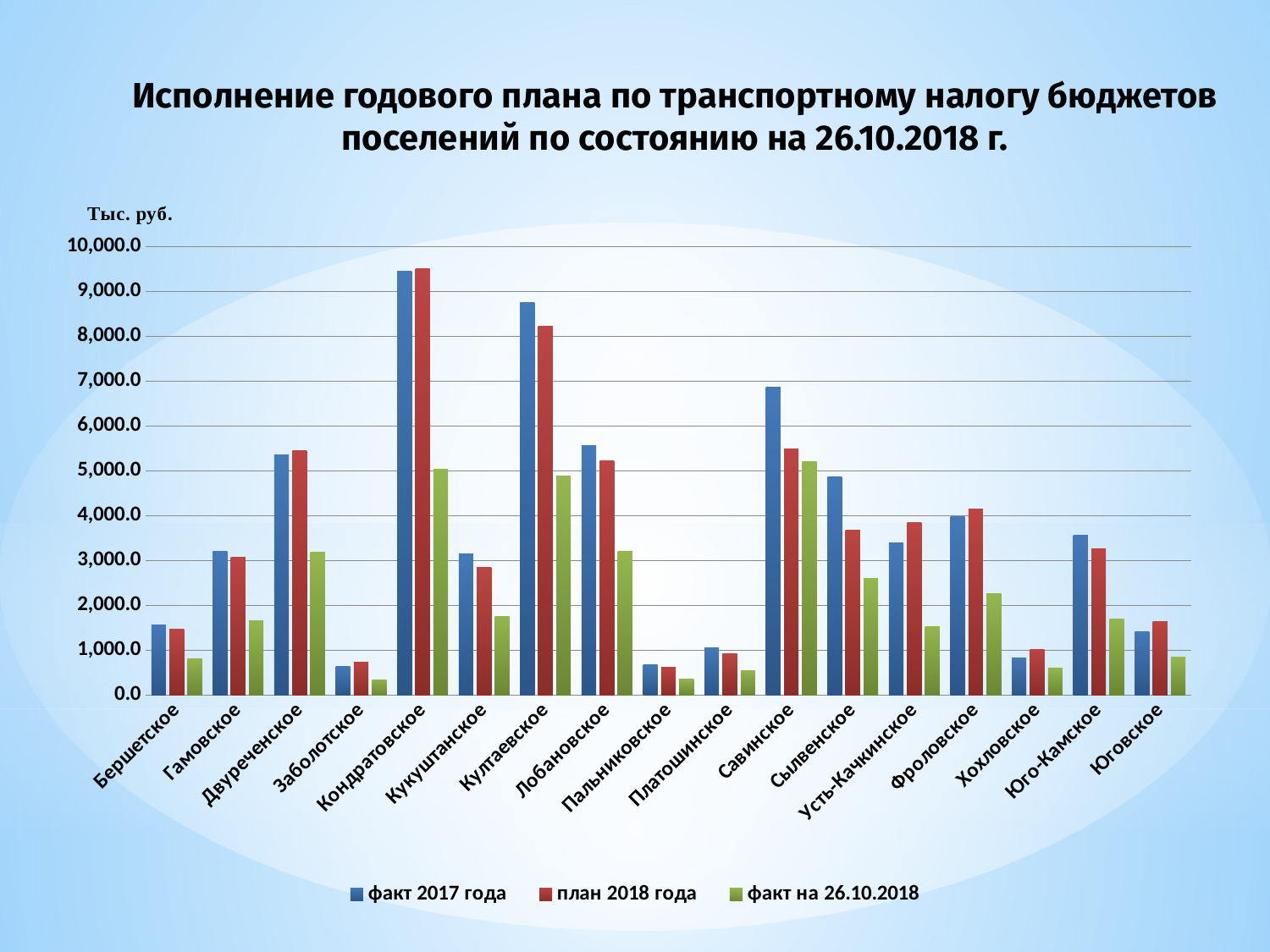

Исполнение годового плана по транспортному налогу бюджетов поселений по состоянию на 26.10.2018 г.

### Chart

| Category | факт 2017 года | план 2018 года | факт на 26.10.2018 |
|---|---|---|---|
| Бершетское | 1564.81 | 1461.6 | 809.78 |
| Гамовское | 3201.24 | 3075.2 | 1648.88 |
| Двуреченское | 5358.54 | 5459.6 | 3185.14 |
| Заболотское | 647.12 | 728.0 | 343.27 |
| Кондратовское | 9448.7 | 9514.85 | 5046.45 |
| Кукуштанское | 3154.84 | 2840.7 | 1755.39 |
| Култаевское | 8753.04 | 8225.1 | 4879.75 |
| Лобановское | 5563.37 | 5224.9 | 3213.03 |
| Пальниковское | 674.96 | 624.0 | 362.53 |
| Платошинское | 1051.51 | 913.3 | 548.93 |
| Савинское | 6874.64 | 5500.0 | 5212.04 |
| Сылвенское | 4869.03 | 3682.8 | 2593.58 |
| Усть-Качкинское | 3401.19 | 3848.0 | 1534.3 |
| Фроловское | 3979.74 | 4149.5 | 2256.1 |
| Хохловское | 827.23 | 1015.2 | 595.66 |
| Юго-Камское | 3573.07 | 3264.56 | 1698.43 |
| Юговское | 1404.11 | 1634.3 | 837.55 |